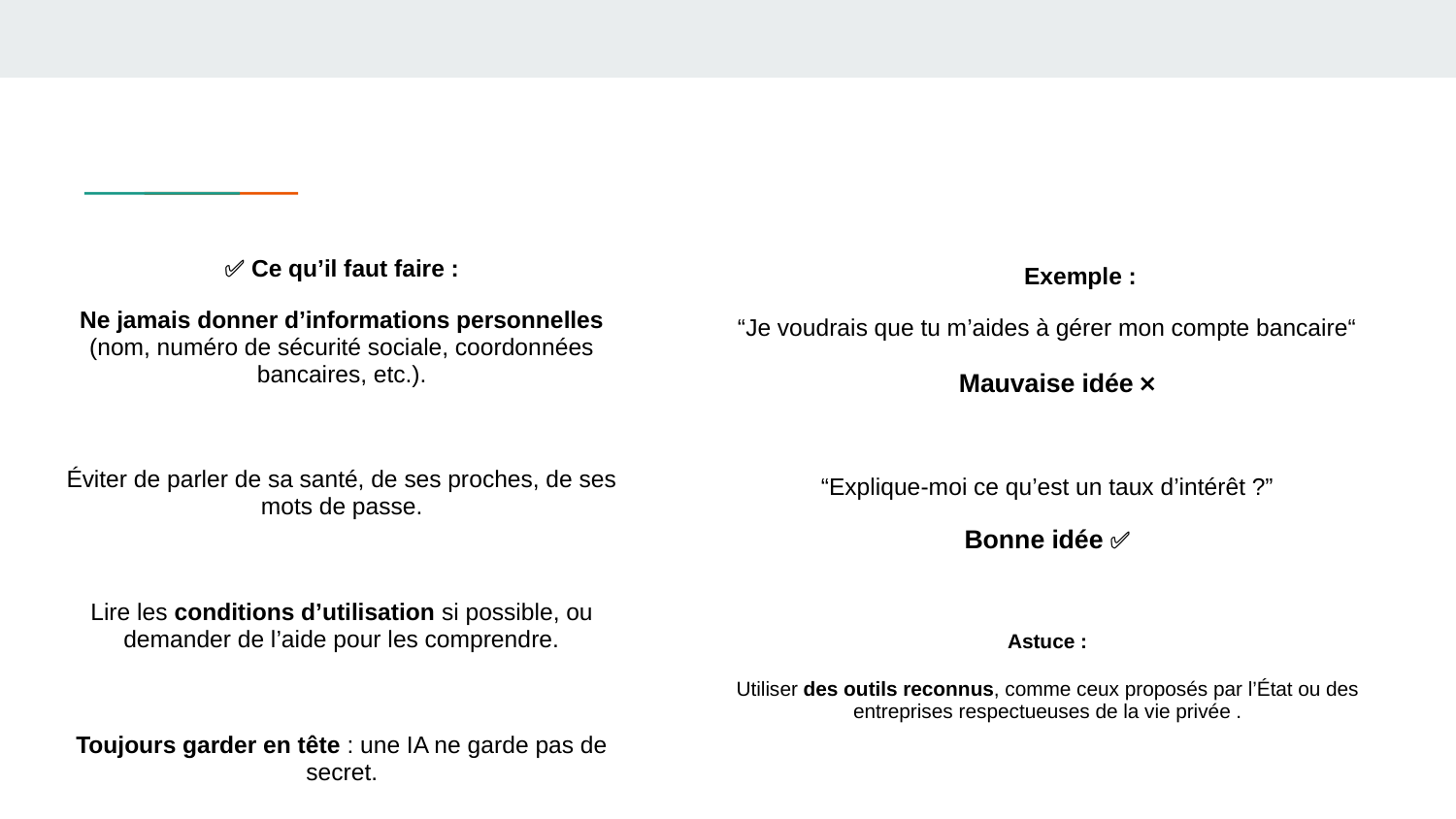

✅ Ce qu’il faut faire :
Ne jamais donner d’informations personnelles (nom, numéro de sécurité sociale, coordonnées bancaires, etc.).
Éviter de parler de sa santé, de ses proches, de ses mots de passe.
Lire les conditions d’utilisation si possible, ou demander de l’aide pour les comprendre.
Toujours garder en tête : une IA ne garde pas de secret.
                                                Exemple :
“Je voudrais que tu m’aides à gérer mon compte bancaire“
   Mauvaise idée ❌

“Explique-moi ce qu’est un taux d’intérêt ?”
Bonne idée ✅

Astuce :
Utiliser des outils reconnus, comme ceux proposés par l’État ou des entreprises respectueuses de la vie privée .